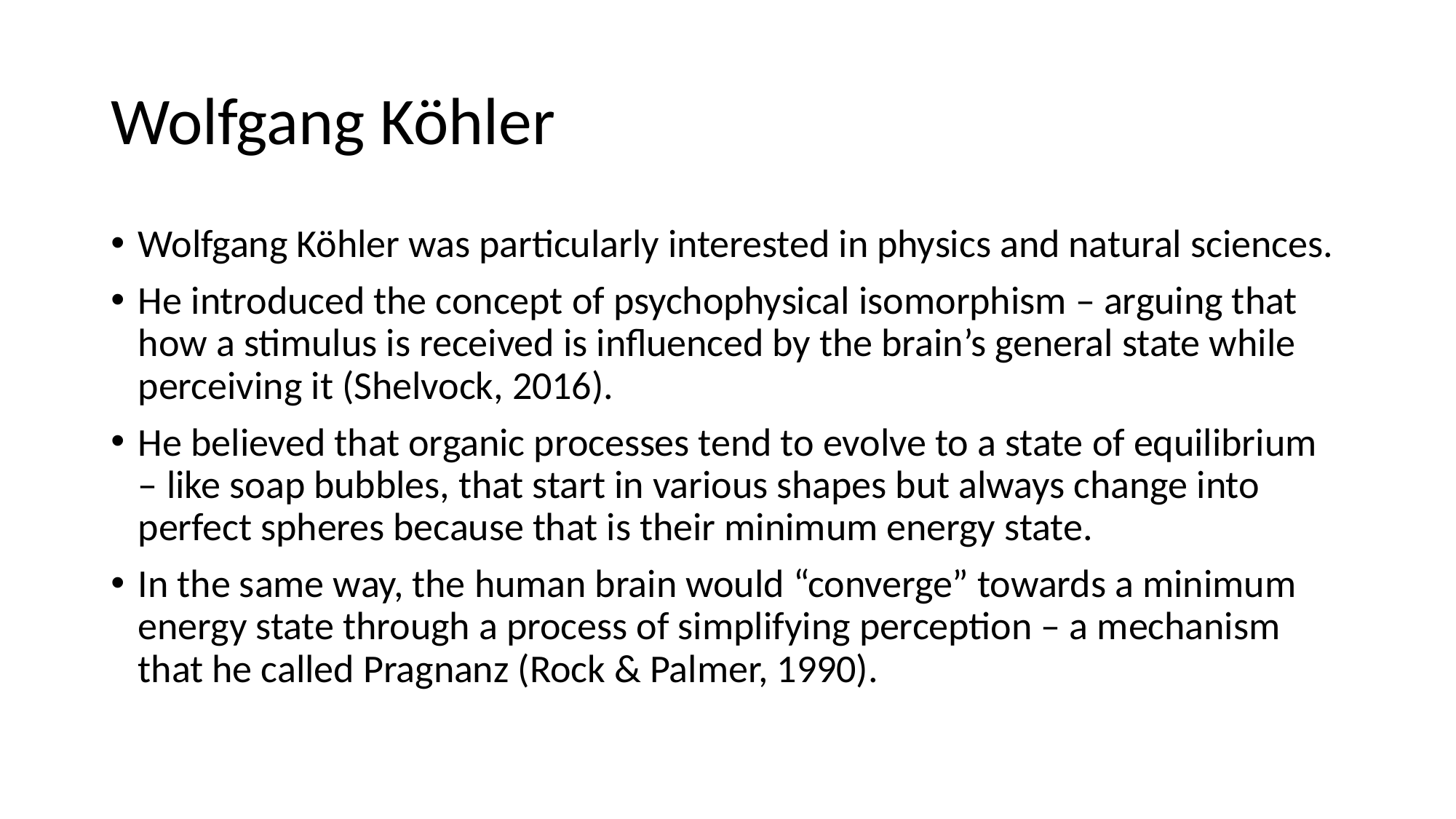

# Wolfgang Köhler
Wolfgang Köhler was particularly interested in physics and natural sciences.
He introduced the concept of psychophysical isomorphism – arguing that how a stimulus is received is influenced by the brain’s general state while perceiving it (Shelvock, 2016).
He believed that organic processes tend to evolve to a state of equilibrium – like soap bubbles, that start in various shapes but always change into perfect spheres because that is their minimum energy state.
In the same way, the human brain would “converge” towards a minimum energy state through a process of simplifying perception – a mechanism that he called Pragnanz (Rock & Palmer, 1990).